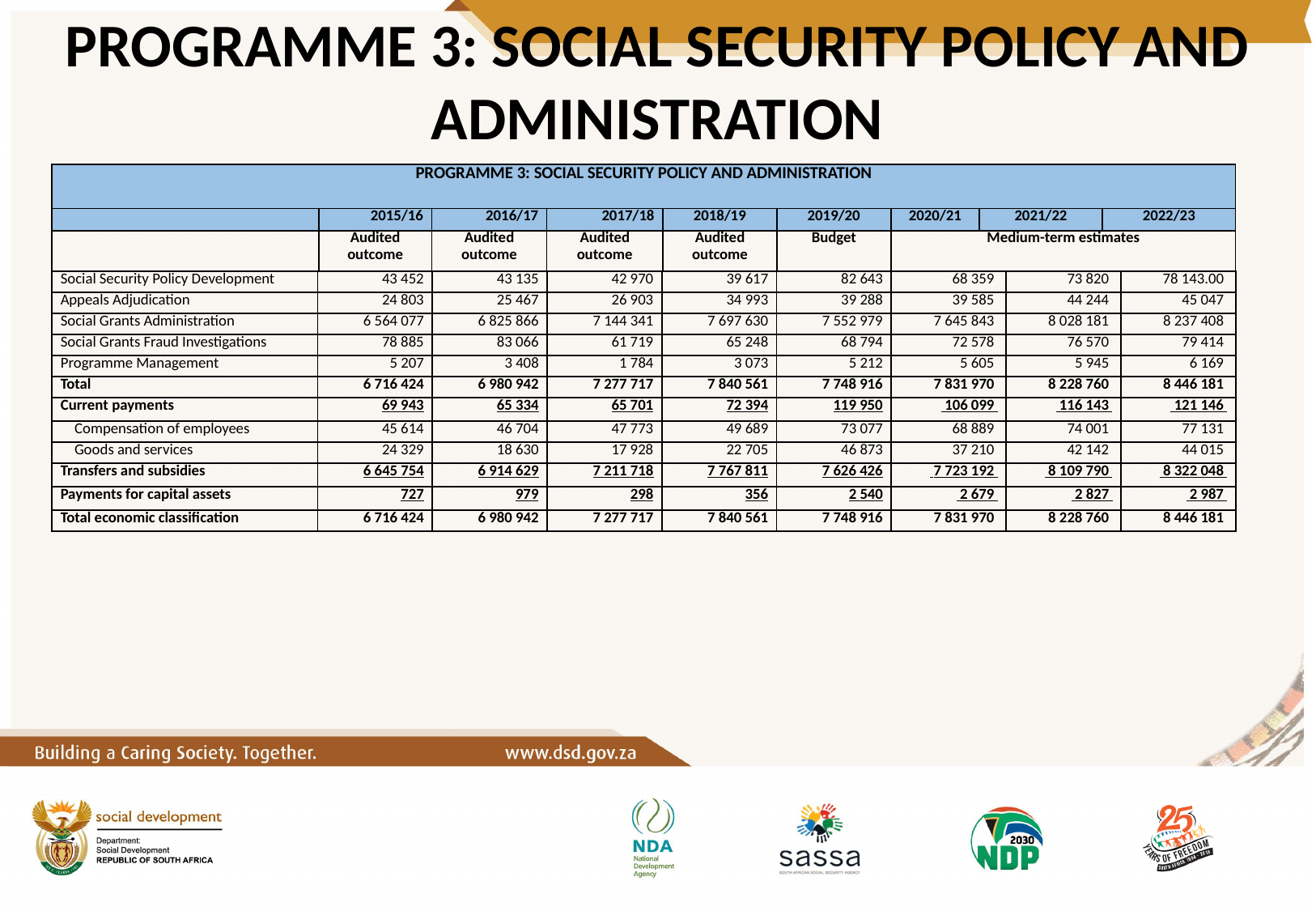

# PROGRAMME 3: SOCIAL SECURITY POLICY AND ADMINISTRATION
| PROGRAMME 3: SOCIAL SECURITY POLICY AND ADMINISTRATION |  |  |  |  |  |  |  |  |
| --- | --- | --- | --- | --- | --- | --- | --- | --- |
|  | 2015/16 | 2016/17 | 2017/18 | 2018/19 | 2019/20 | 2020/21 | 2021/22 | 2022/23 |
|  | Audited outcome | Audited outcome | Audited outcome | Audited outcome | Budget | Medium-term estimates |  |  |
| Social Security Policy Development | 43 452 | 43 135 | 42 970 | 39 617 | 82 643 | 68 359 | 73 820 | 78 143.00 |
| --- | --- | --- | --- | --- | --- | --- | --- | --- |
| Appeals Adjudication | 24 803 | 25 467 | 26 903 | 34 993 | 39 288 | 39 585 | 44 244 | 45 047 |
| Social Grants Administration | 6 564 077 | 6 825 866 | 7 144 341 | 7 697 630 | 7 552 979 | 7 645 843 | 8 028 181 | 8 237 408 |
| Social Grants Fraud Investigations | 78 885 | 83 066 | 61 719 | 65 248 | 68 794 | 72 578 | 76 570 | 79 414 |
| Programme Management | 5 207 | 3 408 | 1 784 | 3 073 | 5 212 | 5 605 | 5 945 | 6 169 |
| Total | 6 716 424 | 6 980 942 | 7 277 717 | 7 840 561 | 7 748 916 | 7 831 970 | 8 228 760 | 8 446 181 |
| Current payments | 69 943 | 65 334 | 65 701 | 72 394 | 119 950 | 106 099 | 116 143 | 121 146 |
| Compensation of employees | 45 614 | 46 704 | 47 773 | 49 689 | 73 077 | 68 889 | 74 001 | 77 131 |
| Goods and services | 24 329 | 18 630 | 17 928 | 22 705 | 46 873 | 37 210 | 42 142 | 44 015 |
| Transfers and subsidies | 6 645 754 | 6 914 629 | 7 211 718 | 7 767 811 | 7 626 426 | 7 723 192 | 8 109 790 | 8 322 048 |
| Payments for capital assets | 727 | 979 | 298 | 356 | 2 540 | 2 679 | 2 827 | 2 987 |
| Total economic classification | 6 716 424 | 6 980 942 | 7 277 717 | 7 840 561 | 7 748 916 | 7 831 970 | 8 228 760 | 8 446 181 |